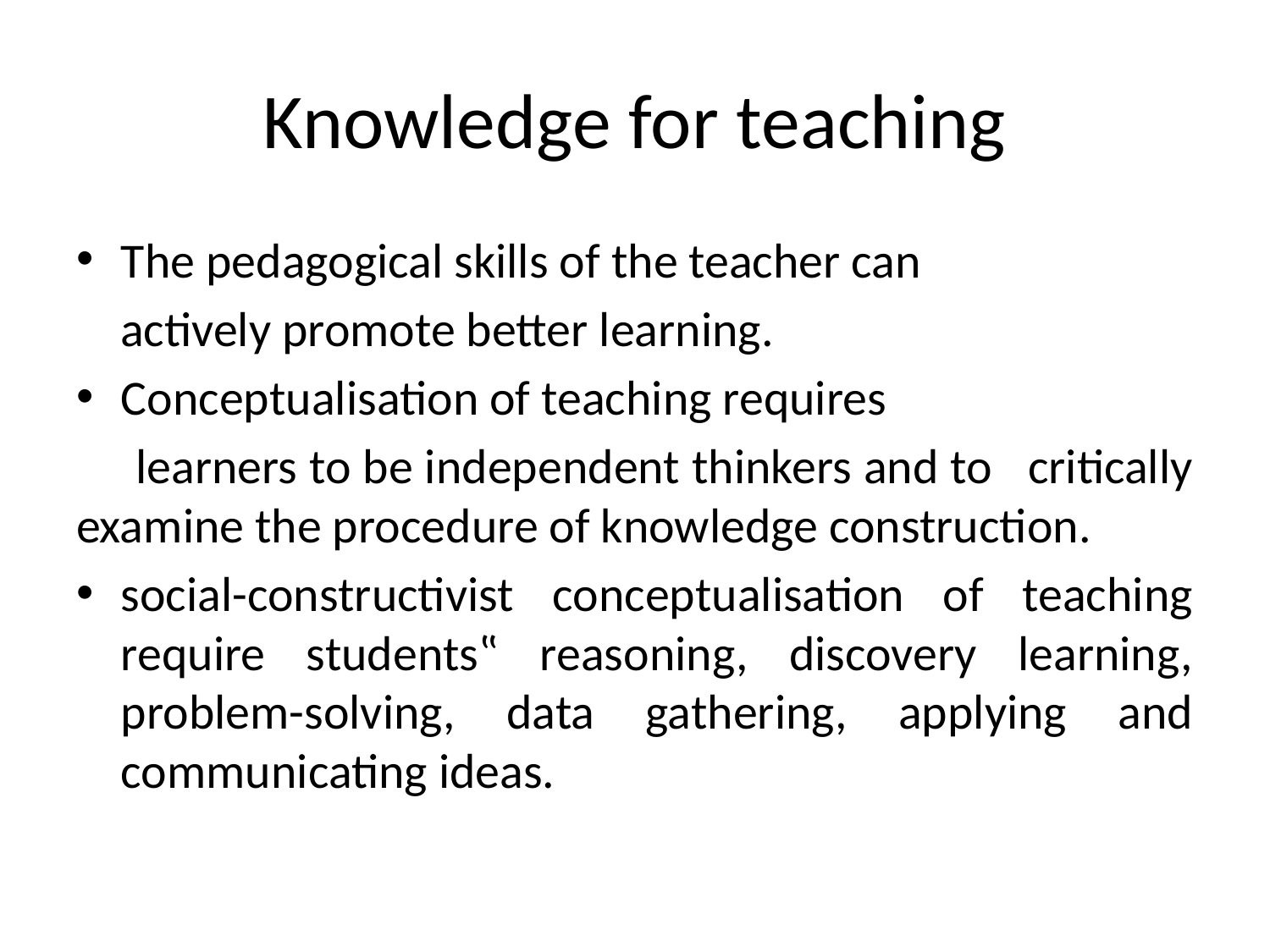

# Knowledge for teaching
The pedagogical skills of the teacher can
    actively promote better learning.
Conceptualisation of teaching requires
     learners to be independent thinkers and to   critically examine the procedure of knowledge construction.
social-constructivist conceptualisation of teaching require students‟ reasoning, discovery learning, problem-solving, data gathering, applying and communicating ideas.